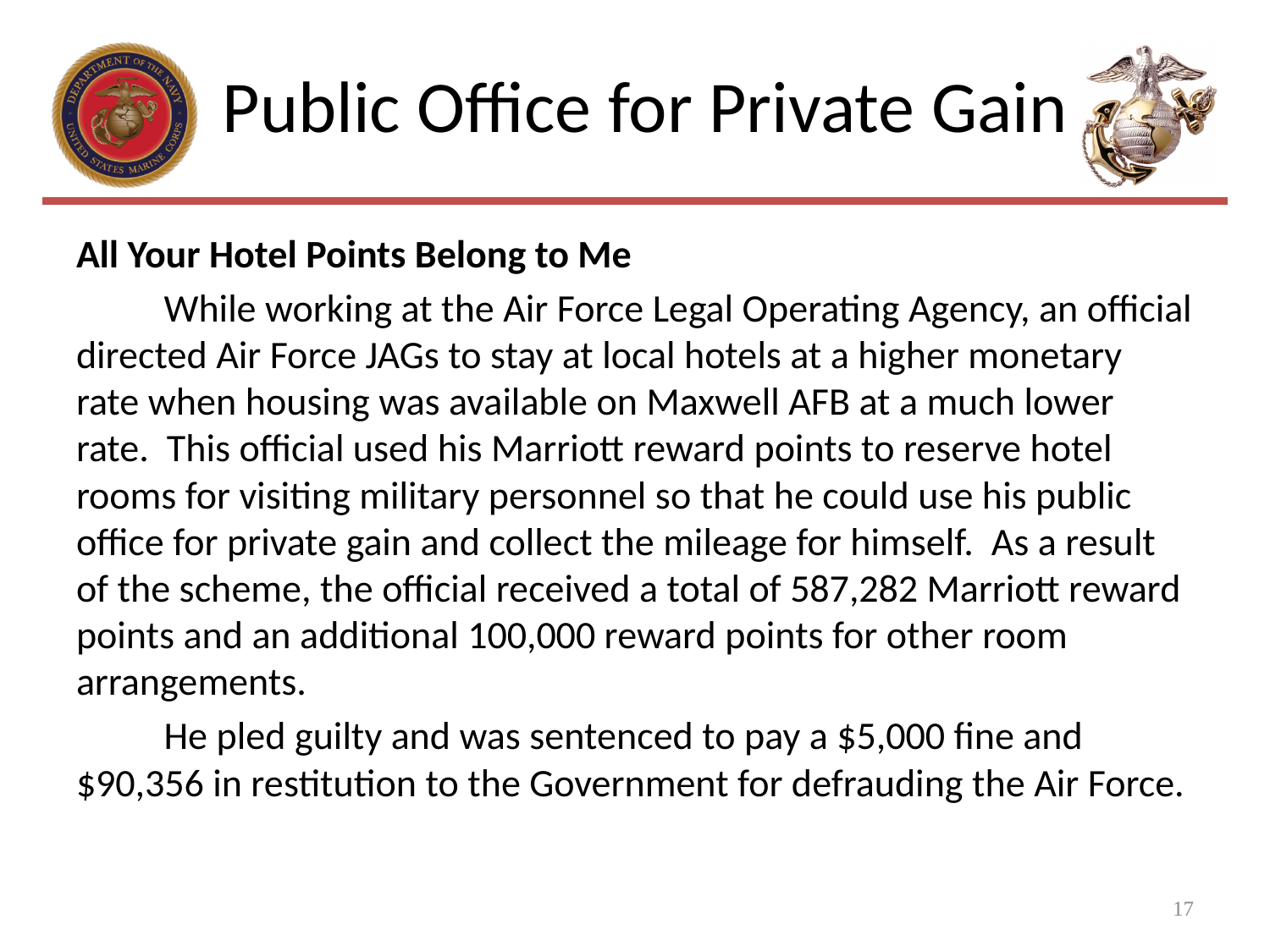

# Public Office for Private Gain
All Your Hotel Points Belong to Me
	While working at the Air Force Legal Operating Agency, an official directed Air Force JAGs to stay at local hotels at a higher monetary rate when housing was available on Maxwell AFB at a much lower rate.  This official used his Marriott reward points to reserve hotel rooms for visiting military personnel so that he could use his public office for private gain and collect the mileage for himself.  As a result of the scheme, the official received a total of 587,282 Marriott reward points and an additional 100,000 reward points for other room arrangements.
	He pled guilty and was sentenced to pay a $5,000 fine and $90,356 in restitution to the Government for defrauding the Air Force.

17